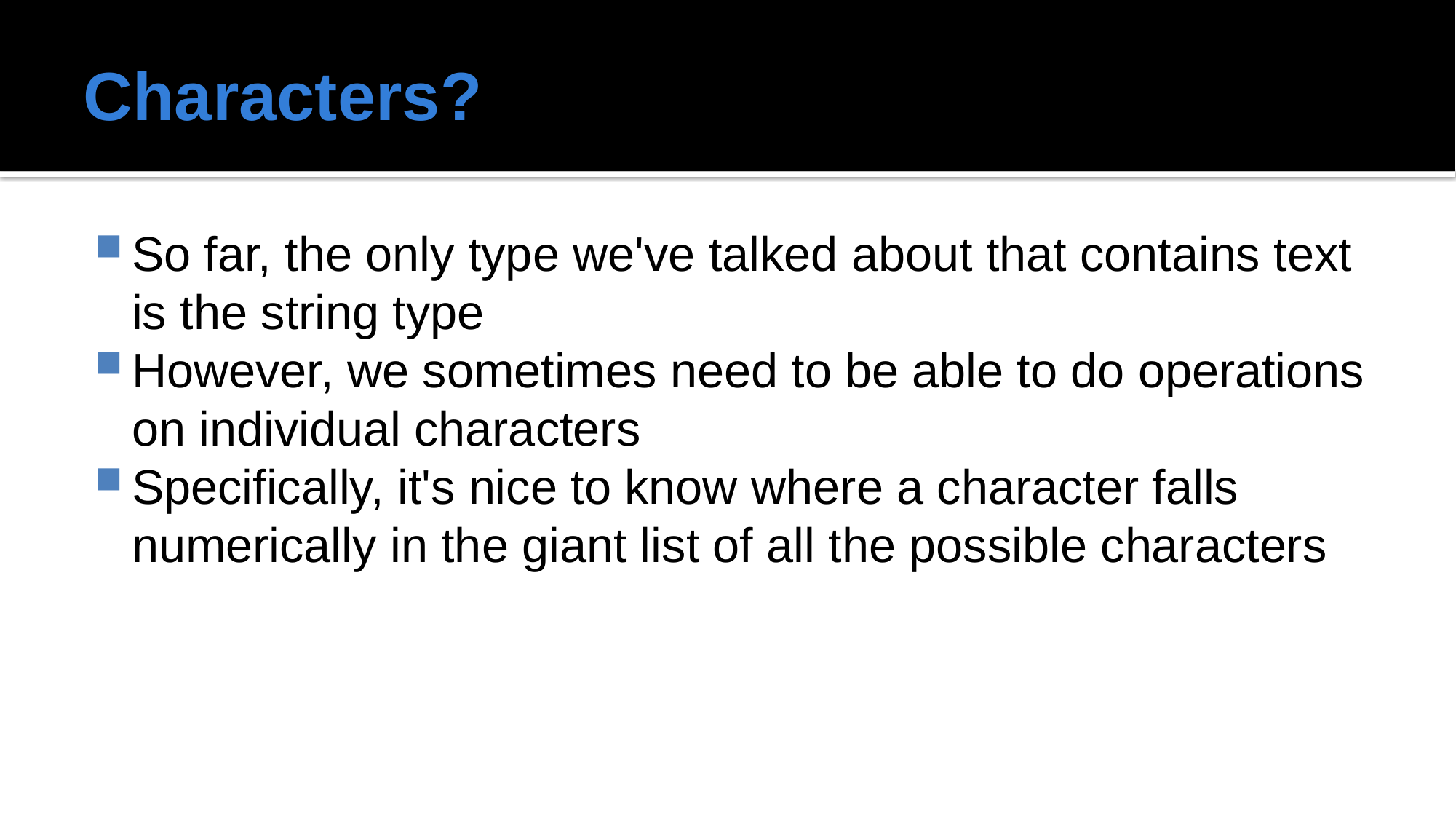

# Characters?
So far, the only type we've talked about that contains text is the string type
However, we sometimes need to be able to do operations on individual characters
Specifically, it's nice to know where a character falls numerically in the giant list of all the possible characters